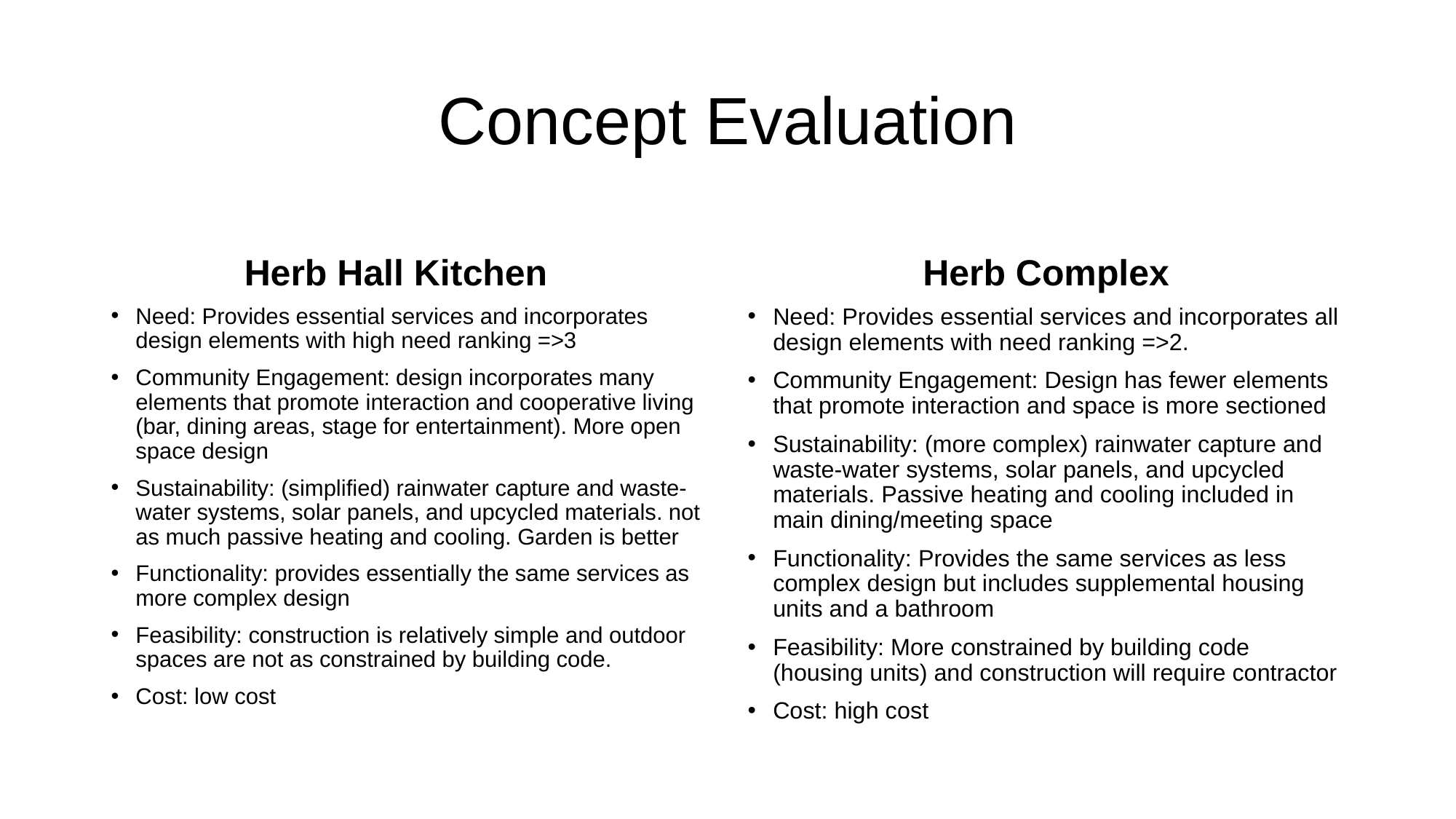

# Concept Evaluation
Herb Hall Kitchen
Herb Complex
Need: Provides essential services and incorporates design elements with high need ranking =>3
Community Engagement: design incorporates many elements that promote interaction and cooperative living (bar, dining areas, stage for entertainment). More open space design
Sustainability: (simplified) rainwater capture and waste-water systems, solar panels, and upcycled materials. not as much passive heating and cooling. Garden is better
Functionality: provides essentially the same services as more complex design
Feasibility: construction is relatively simple and outdoor spaces are not as constrained by building code.
Cost: low cost
Need: Provides essential services and incorporates all design elements with need ranking =>2.
Community Engagement: Design has fewer elements that promote interaction and space is more sectioned
Sustainability: (more complex) rainwater capture and waste-water systems, solar panels, and upcycled materials. Passive heating and cooling included in main dining/meeting space
Functionality: Provides the same services as less complex design but includes supplemental housing units and a bathroom
Feasibility: More constrained by building code (housing units) and construction will require contractor
Cost: high cost